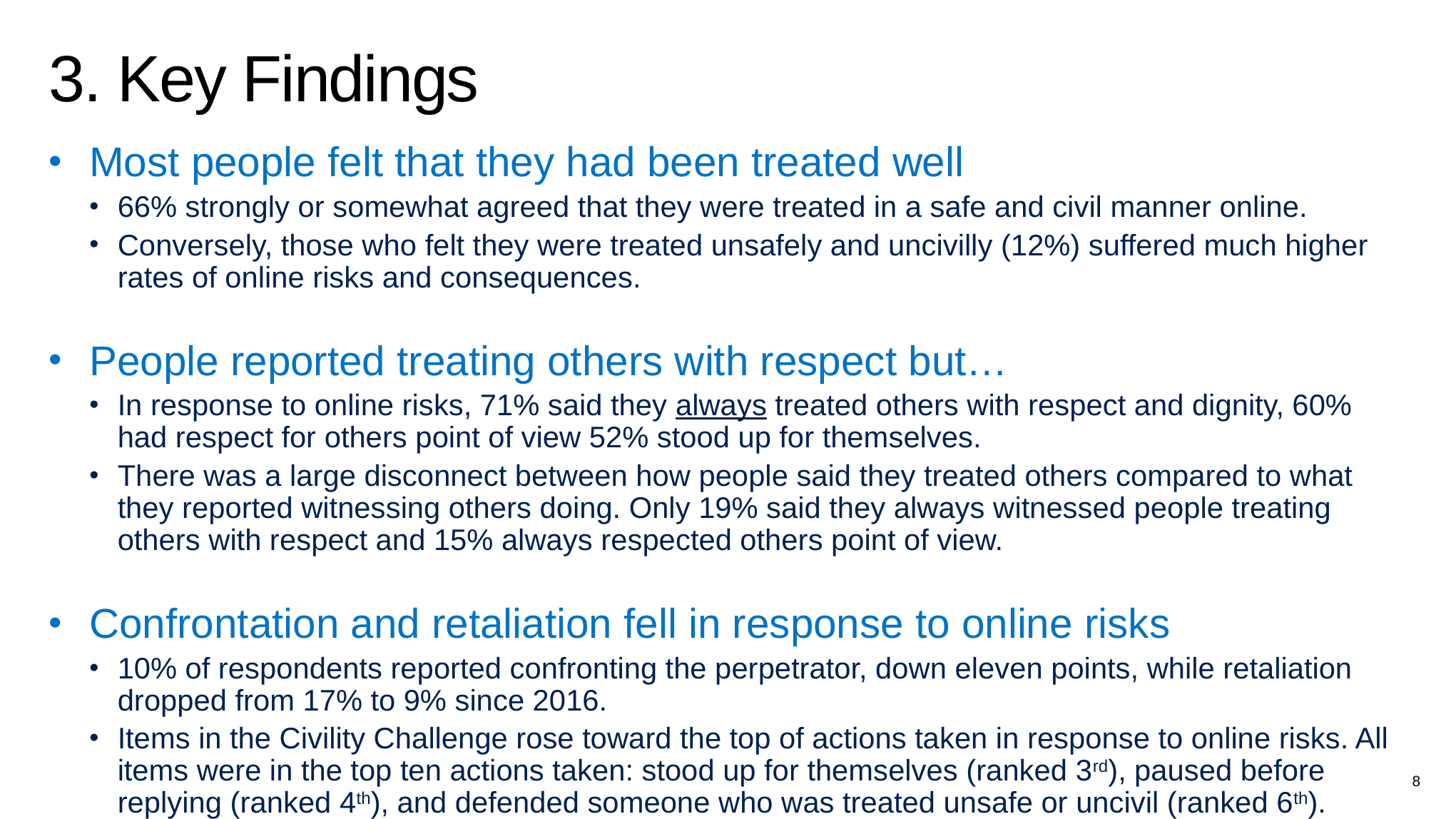

# 3. Key Findings
Most people felt that they had been treated well
66% strongly or somewhat agreed that they were treated in a safe and civil manner online.
Conversely, those who felt they were treated unsafely and uncivilly (12%) suffered much higher rates of online risks and consequences.

People reported treating others with respect but…
In response to online risks, 71% said they always treated others with respect and dignity, 60% had respect for others point of view 52% stood up for themselves.
There was a large disconnect between how people said they treated others compared to what they reported witnessing others doing. Only 19% said they always witnessed people treating others with respect and 15% always respected others point of view.

Confrontation and retaliation fell in response to online risks
10% of respondents reported confronting the perpetrator, down eleven points, while retaliation dropped from 17% to 9% since 2016.
Items in the Civility Challenge rose toward the top of actions taken in response to online risks. All items were in the top ten actions taken: stood up for themselves (ranked 3rd), paused before replying (ranked 4th), and defended someone who was treated unsafe or uncivil (ranked 6th).

8